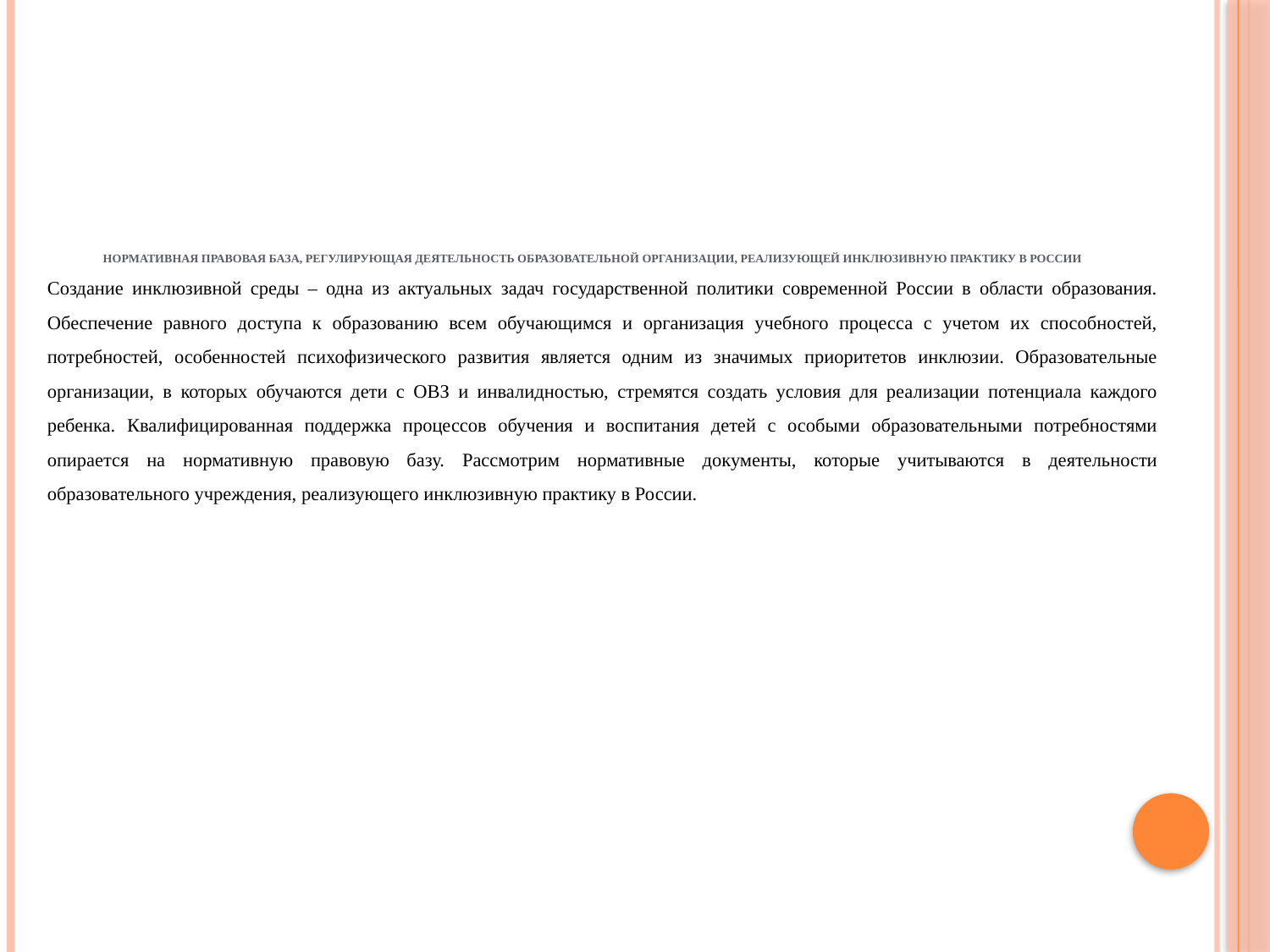

# Нормативная правовая база, регулирующая деятельность образовательной организации, реализующей инклюзивную практику в России

Создание инклюзивной среды – одна из актуальных задач государственной политики современной России в области образования. Обеспечение равного доступа к образованию всем обучающимся и организация учебного процесса с учетом их способностей, потребностей, особенностей психофизического развития является одним из значимых приоритетов инклюзии. Образовательные организации, в которых обучаются дети с ОВЗ и инвалидностью, стремятся создать условия для реализации потенциала каждого ребенка. Квалифицированная поддержка процессов обучения и воспитания детей с особыми образовательными потребностями опирается на нормативную правовую базу. Рассмотрим нормативные документы, которые учитываются в деятельности образовательного учреждения, реализующего инклюзивную практику в России.